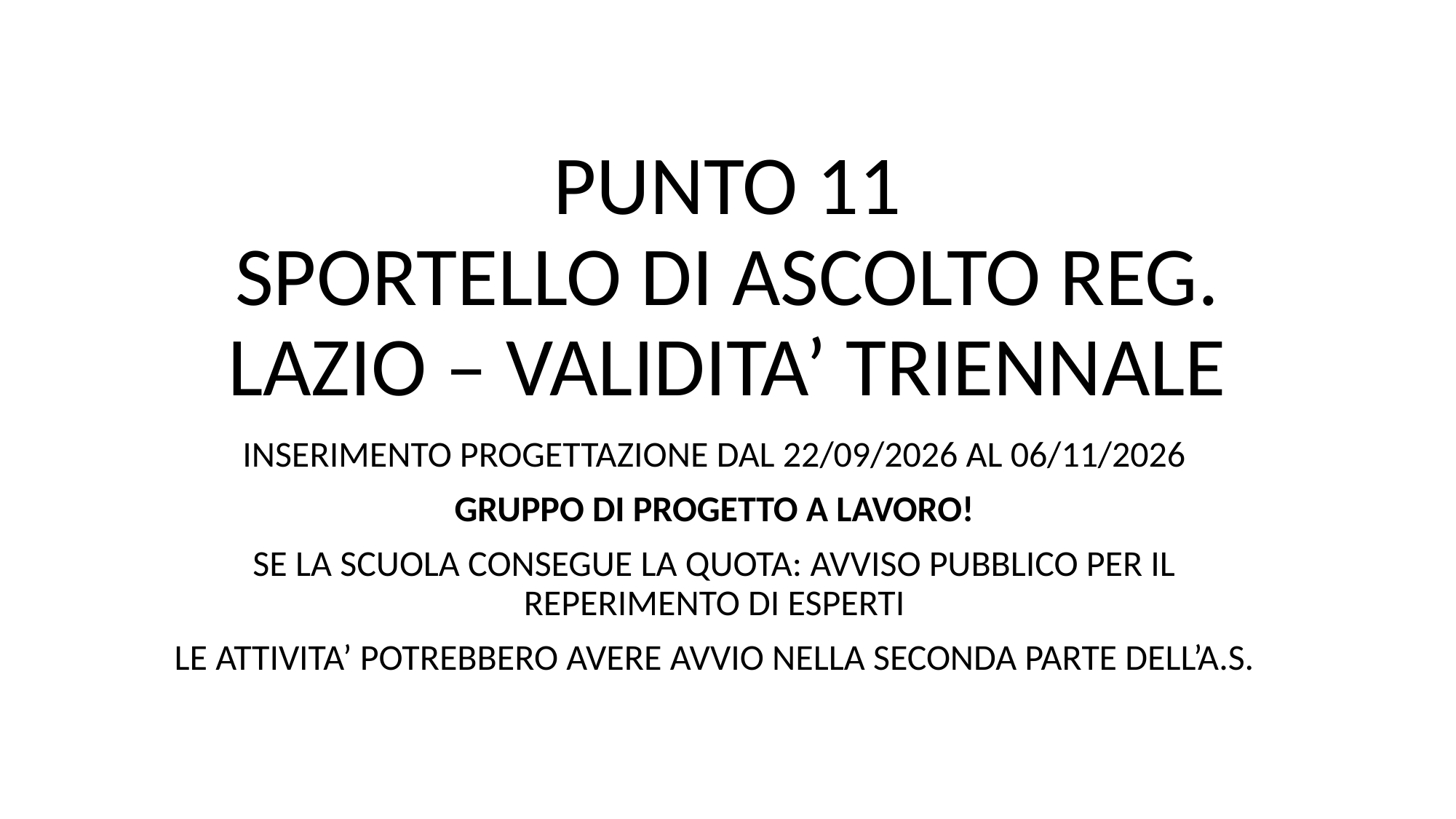

# PUNTO 11 SPORTELLO DI ASCOLTO REG. LAZIO – VALIDITA’ TRIENNALE
INSERIMENTO PROGETTAZIONE DAL 22/09/2026 AL 06/11/2026
GRUPPO DI PROGETTO A LAVORO!
SE LA SCUOLA CONSEGUE LA QUOTA: AVVISO PUBBLICO PER IL REPERIMENTO DI ESPERTI
LE ATTIVITA’ POTREBBERO AVERE AVVIO NELLA SECONDA PARTE DELL’A.S.